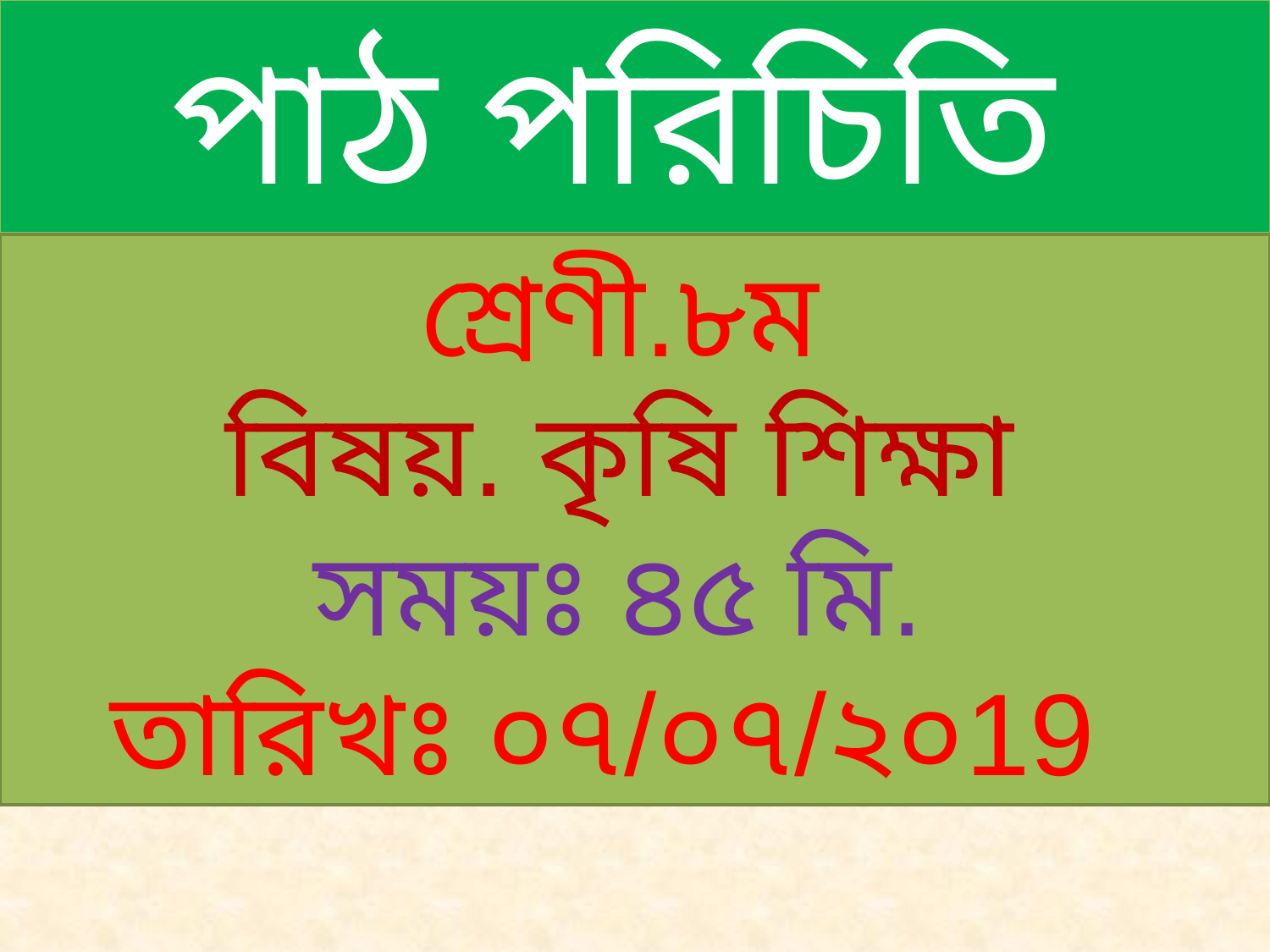

# পাঠ পরিচিতি
শ্রেণী.৮ম
বিষয়. কৃষি শিক্ষা
সময়ঃ ৪৫ মি.
তারিখঃ ০৭/০৭/২০19